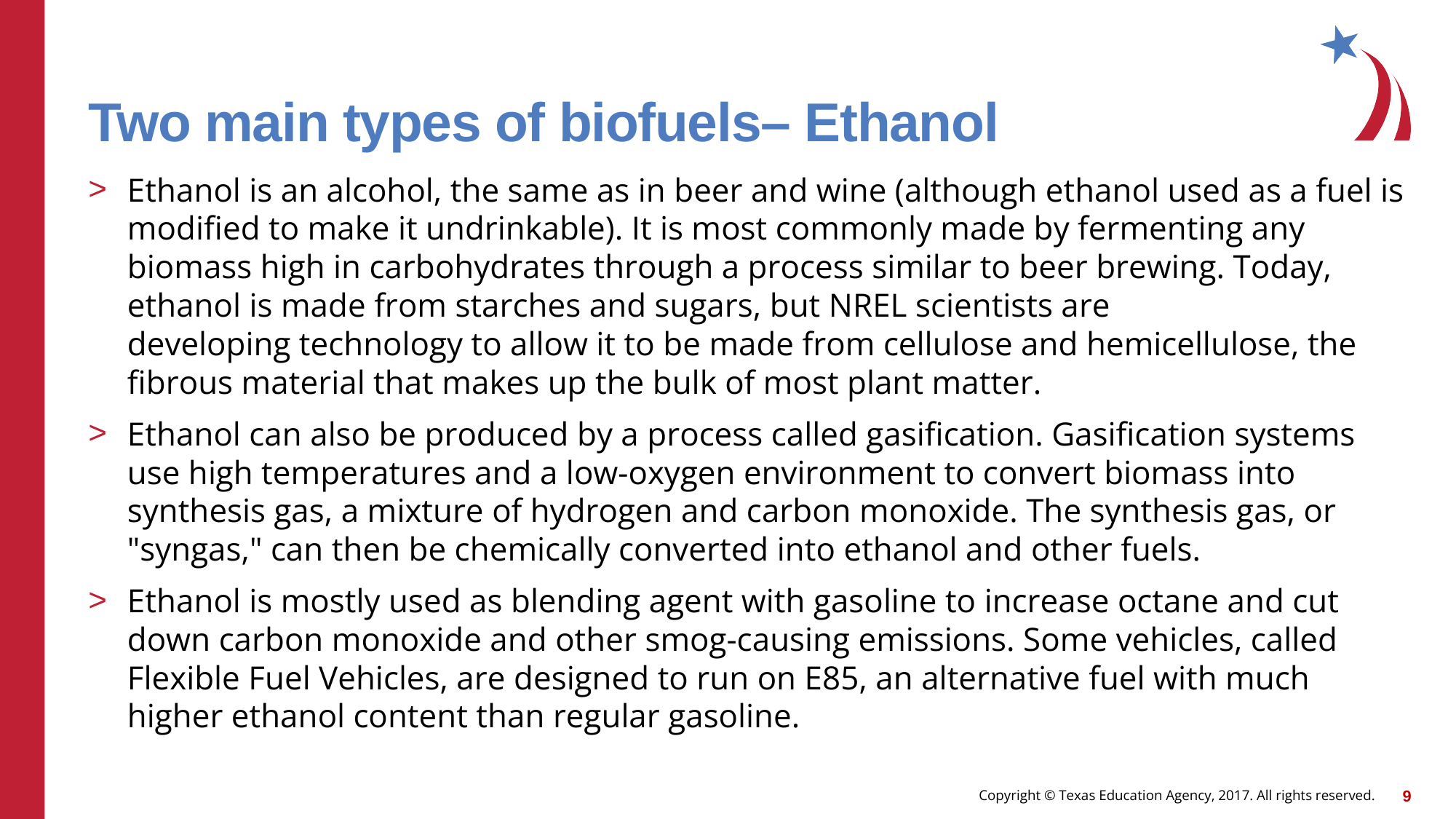

# Two main types of biofuels– Ethanol
Ethanol is an alcohol, the same as in beer and wine (although ethanol used as a fuel is modified to make it undrinkable). It is most commonly made by fermenting any biomass high in carbohydrates through a process similar to beer brewing. Today, ethanol is made from starches and sugars, but NREL scientists are developing technology to allow it to be made from cellulose and hemicellulose, the fibrous material that makes up the bulk of most plant matter.
Ethanol can also be produced by a process called gasification. Gasification systems use high temperatures and a low-oxygen environment to convert biomass into synthesis gas, a mixture of hydrogen and carbon monoxide. The synthesis gas, or "syngas," can then be chemically converted into ethanol and other fuels.
Ethanol is mostly used as blending agent with gasoline to increase octane and cut down carbon monoxide and other smog-causing emissions. Some vehicles, called Flexible Fuel Vehicles, are designed to run on E85, an alternative fuel with much higher ethanol content than regular gasoline.